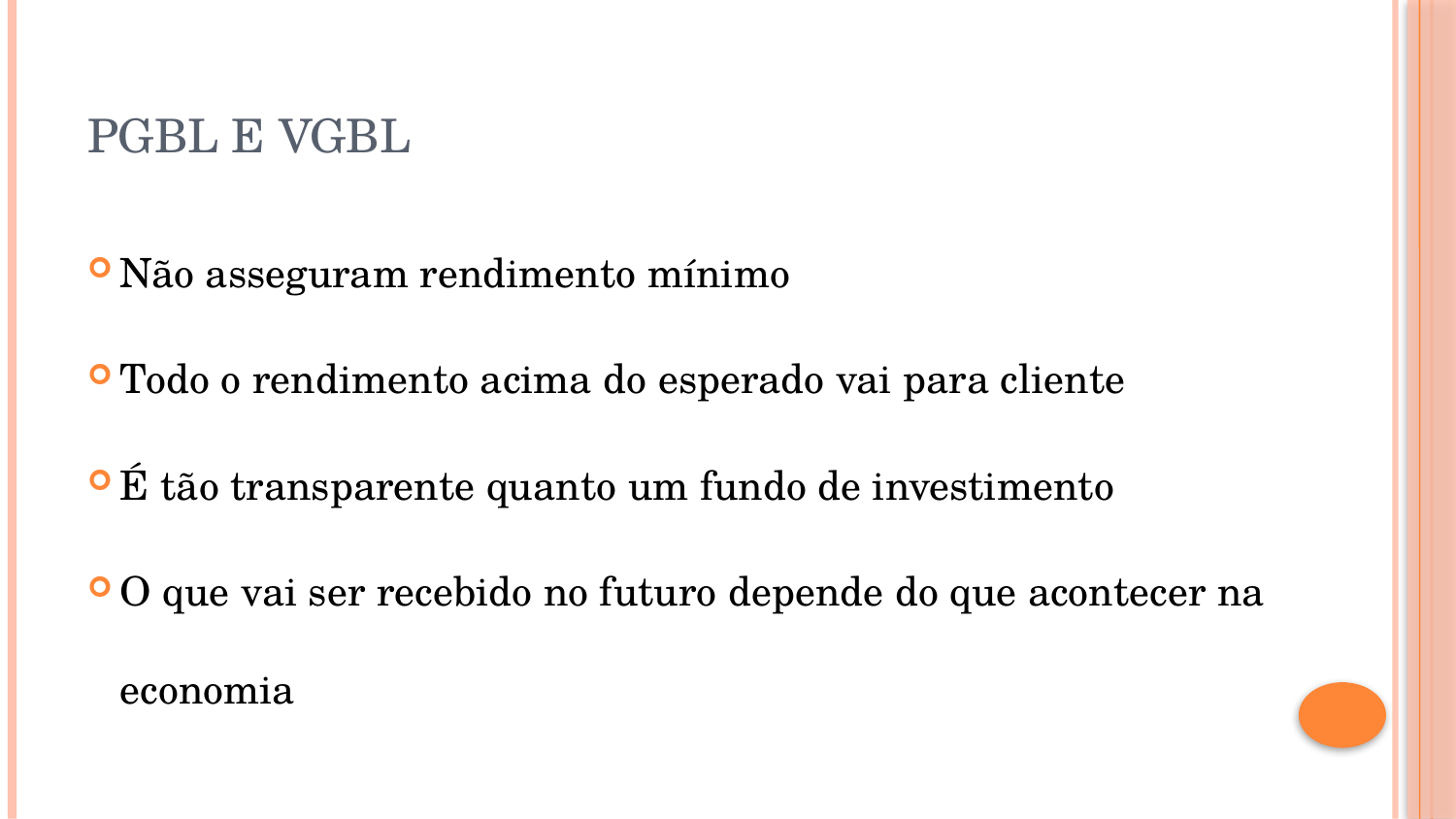

# PGBL e VGBL
Não asseguram rendimento mínimo
Todo o rendimento acima do esperado vai para cliente
É tão transparente quanto um fundo de investimento
O que vai ser recebido no futuro depende do que acontecer na economia